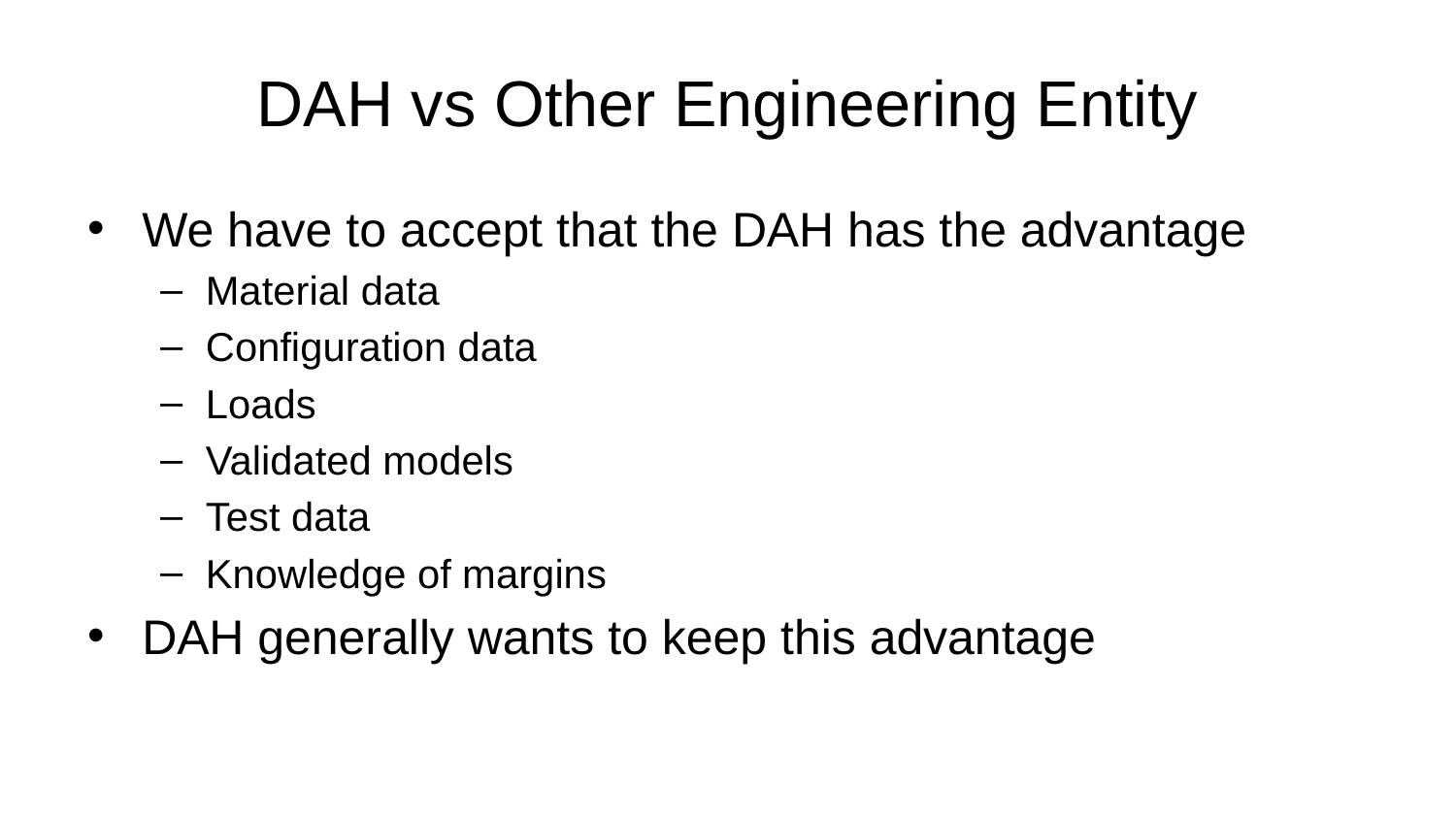

# DAH vs Other Engineering Entity
We have to accept that the DAH has the advantage
Material data
Configuration data
Loads
Validated models
Test data
Knowledge of margins
DAH generally wants to keep this advantage